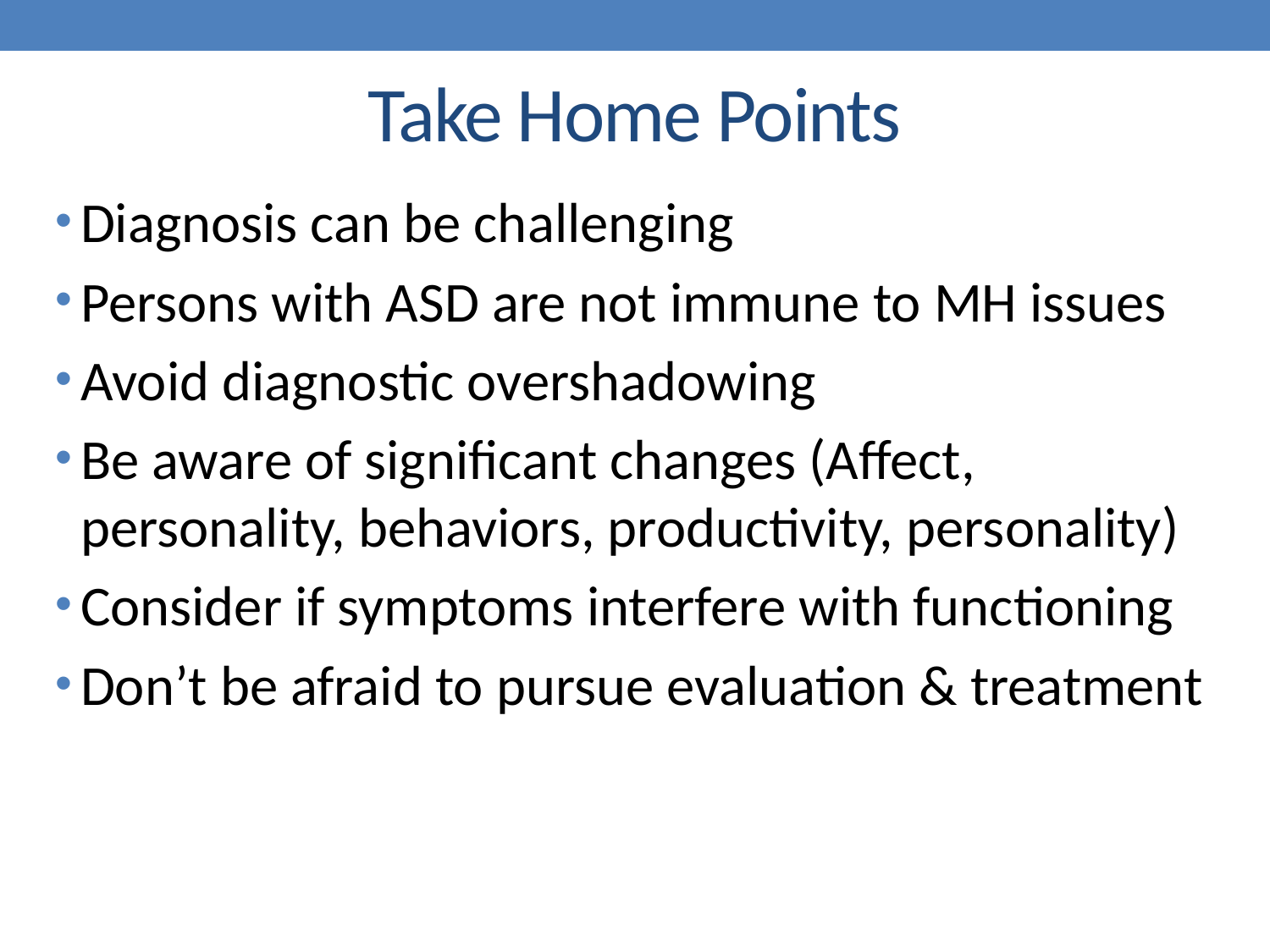

# Take Home Points
Diagnosis can be challenging
Persons with ASD are not immune to MH issues
Avoid diagnostic overshadowing
Be aware of significant changes (Affect, personality, behaviors, productivity, personality)
Consider if symptoms interfere with functioning
Don’t be afraid to pursue evaluation & treatment